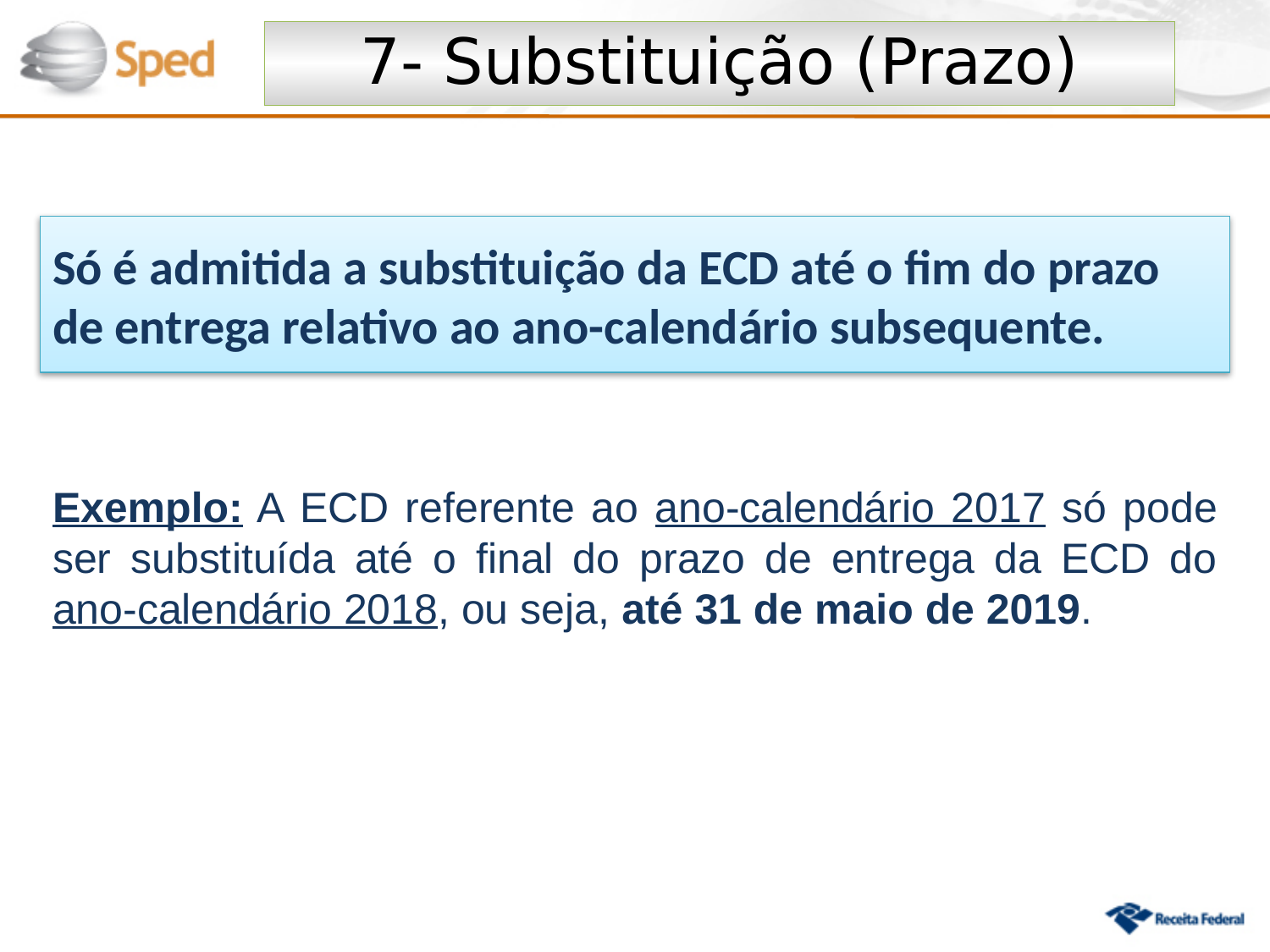

7- Substituição (Prazo)

Só é admitida a substituição da ECD até o fim do prazo de entrega relativo ao ano-calendário subsequente.
Exemplo: A ECD referente ao ano-calendário 2017 só pode ser substituída até o final do prazo de entrega da ECD do ano-calendário 2018, ou seja, até 31 de maio de 2019.